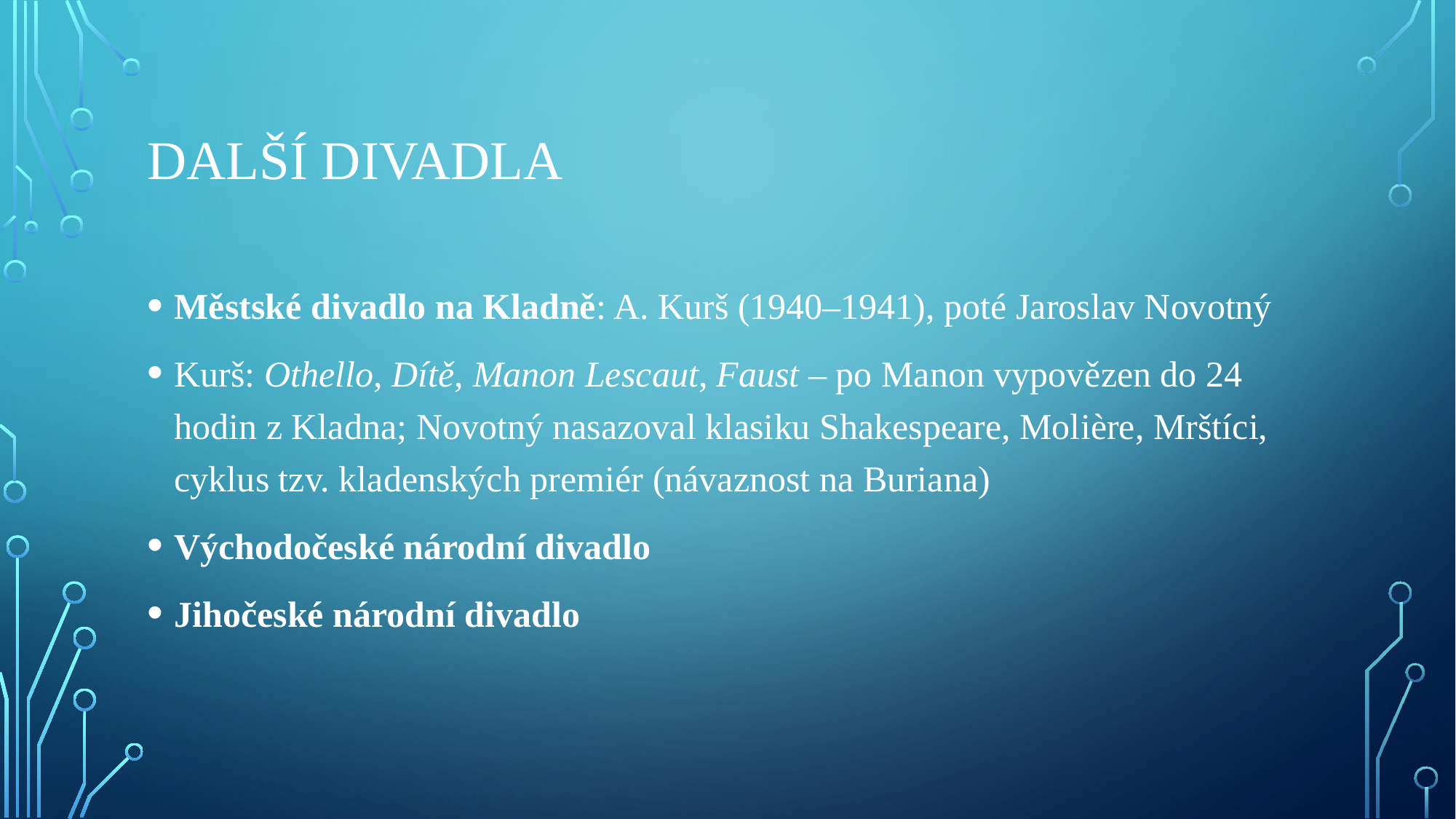

# Další divadla
Městské divadlo na Kladně: A. Kurš (1940–1941), poté Jaroslav Novotný
Kurš: Othello, Dítě, Manon Lescaut, Faust – po Manon vypovězen do 24 hodin z Kladna; Novotný nasazoval klasiku Shakespeare, Molière, Mrštíci, cyklus tzv. kladenských premiér (návaznost na Buriana)
Východočeské národní divadlo
Jihočeské národní divadlo